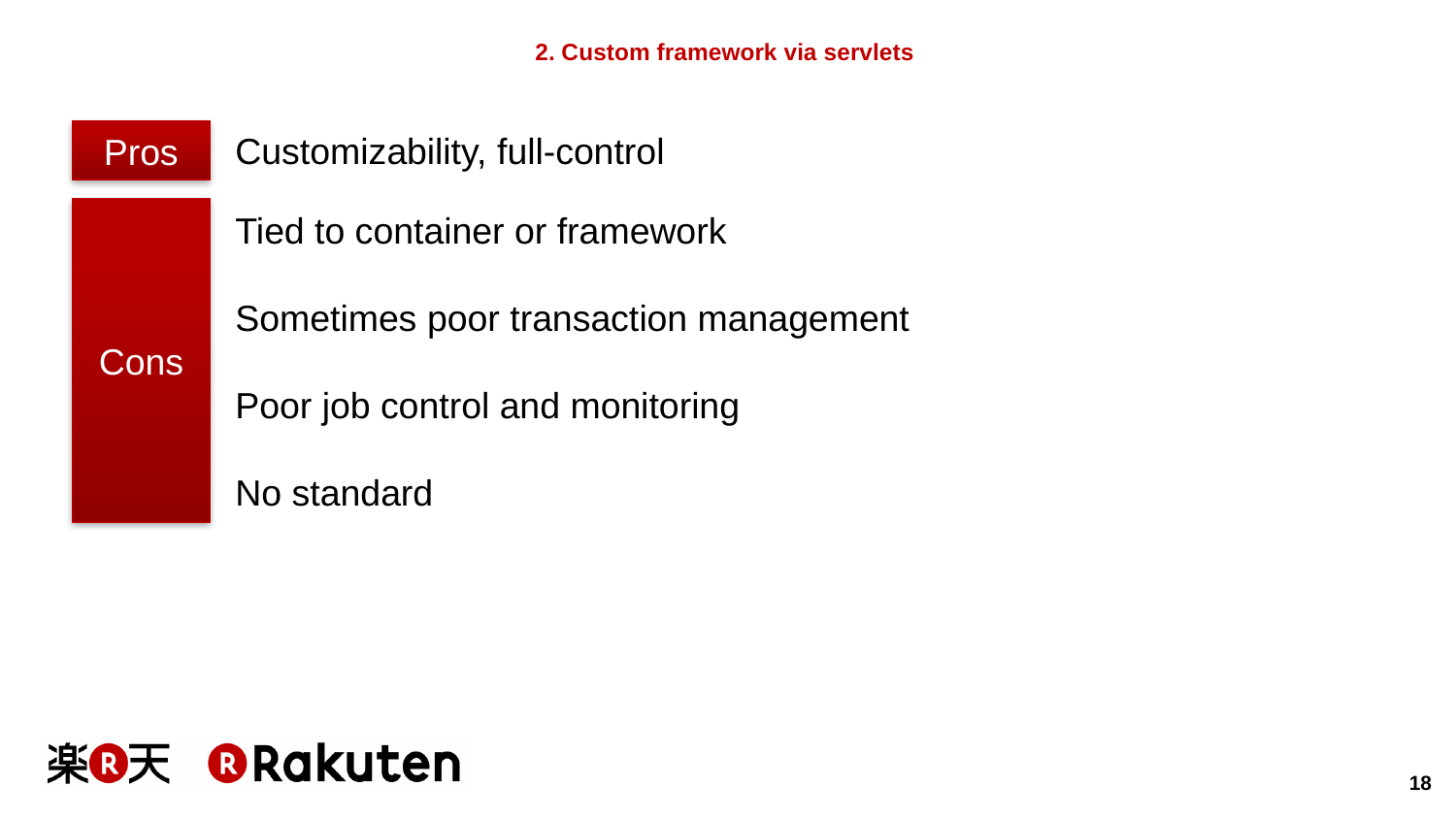

# 2. Custom framework via servlets
Pros
Customizability, full-control
Cons
Tied to container or framework

Sometimes poor transaction management

Poor job control and monitoring

No standard